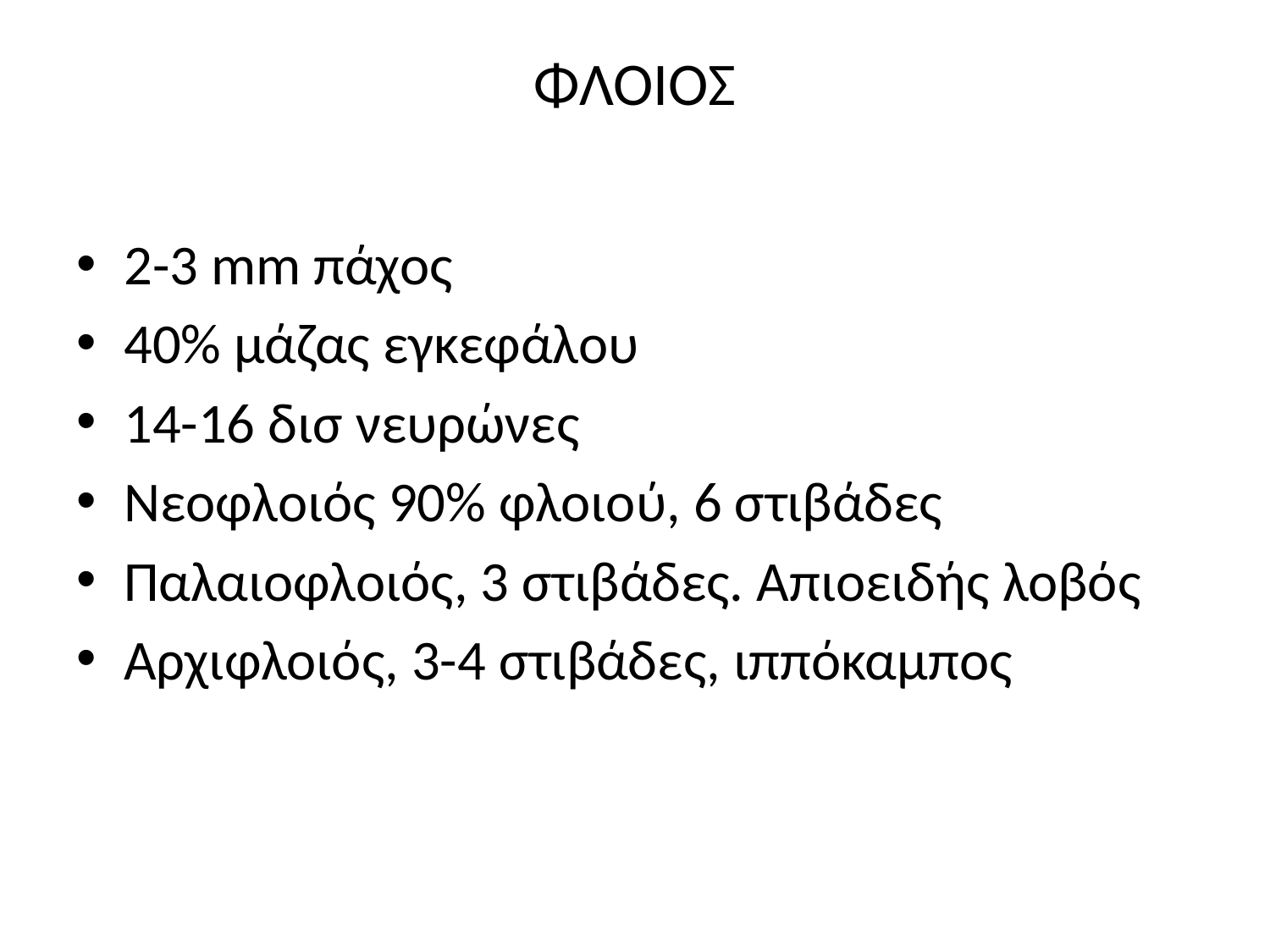

# ΦΛΟΙΟΣ
2-3 mm πάχος
40% μάζας εγκεφάλου
14-16 δισ νευρώνες
Νεοφλοιός 90% φλοιού, 6 στιβάδες
Παλαιοφλοιός, 3 στιβάδες. Απιοειδής λοβός
Αρχιφλοιός, 3-4 στιβάδες, ιππόκαμπος